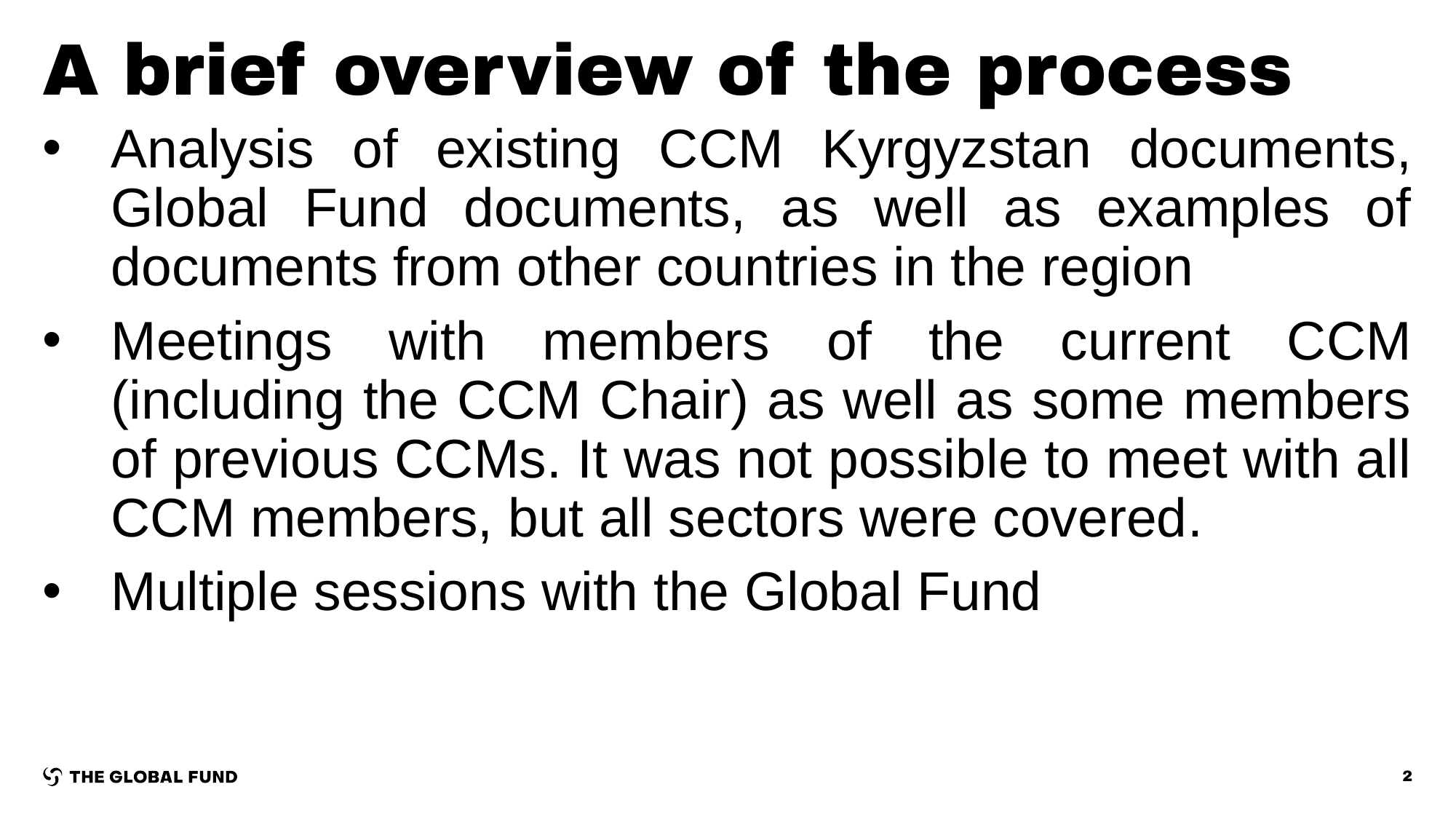

# A brief overview of the process
Analysis of existing CCM Kyrgyzstan documents, Global Fund documents, as well as examples of documents from other countries in the region
Meetings with members of the current CCM (including the CCM Chair) as well as some members of previous CCMs. It was not possible to meet with all CCM members, but all sectors were covered.
Multiple sessions with the Global Fund
2